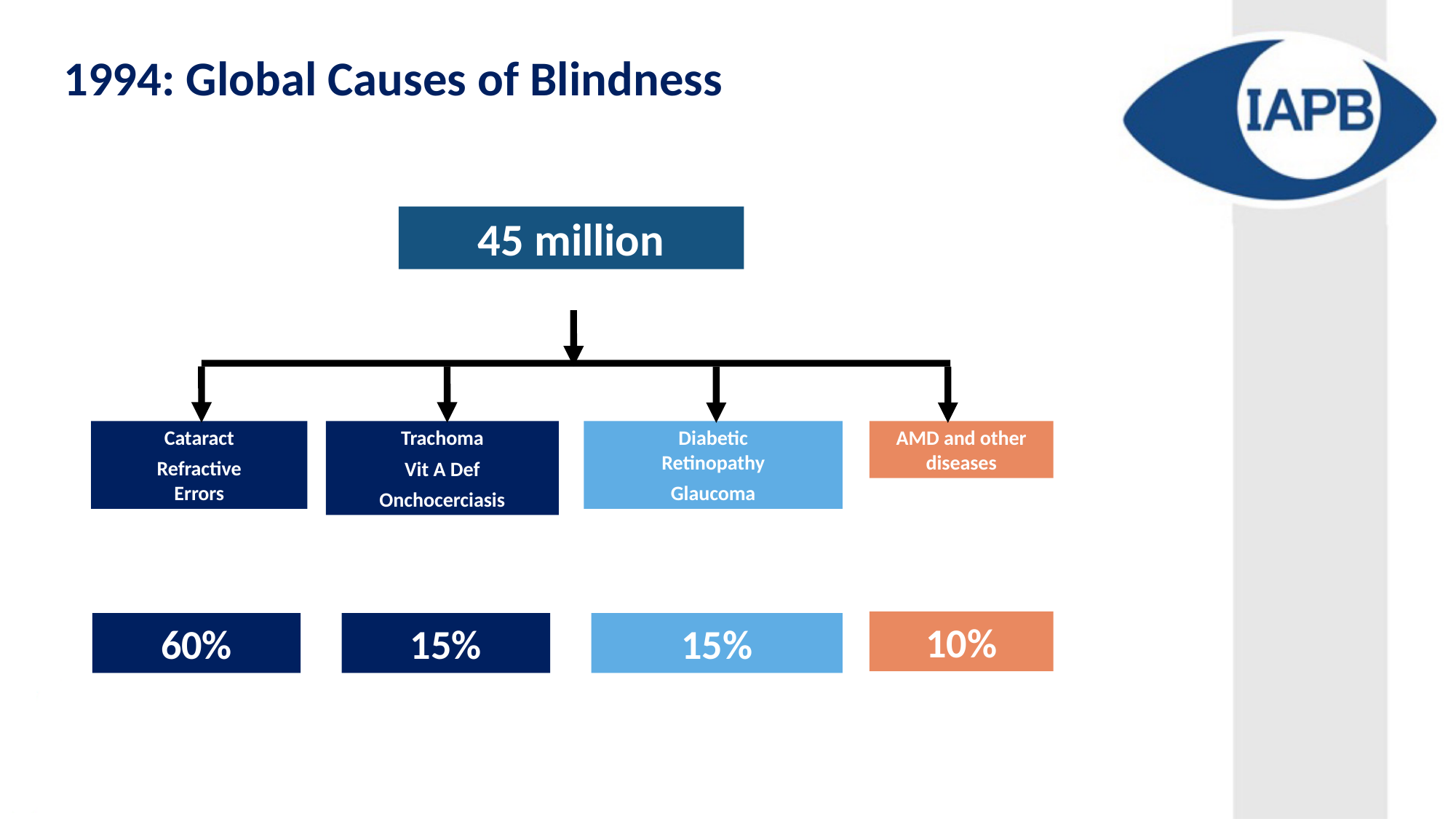

1994: Global Causes of Blindness
45 million

Trachoma
Vit A Def
Onchocerciasis
Diabetic
Retinopathy
Glaucoma
Cataract
Refractive
Errors
AMD and other
diseases
10%
60%
15%
15%